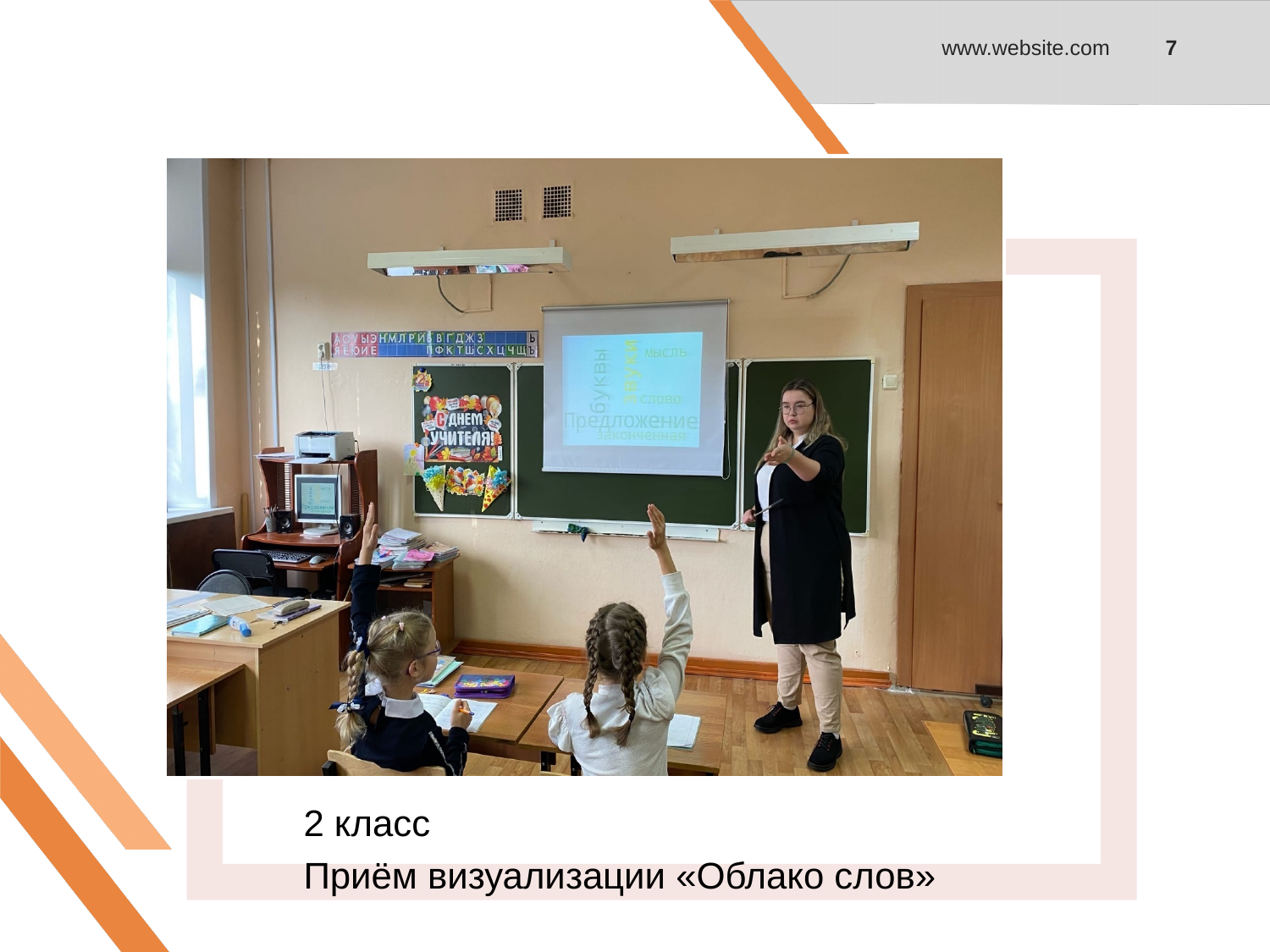

www.website.com
7
2 класс
Приём визуализации «Облако слов»